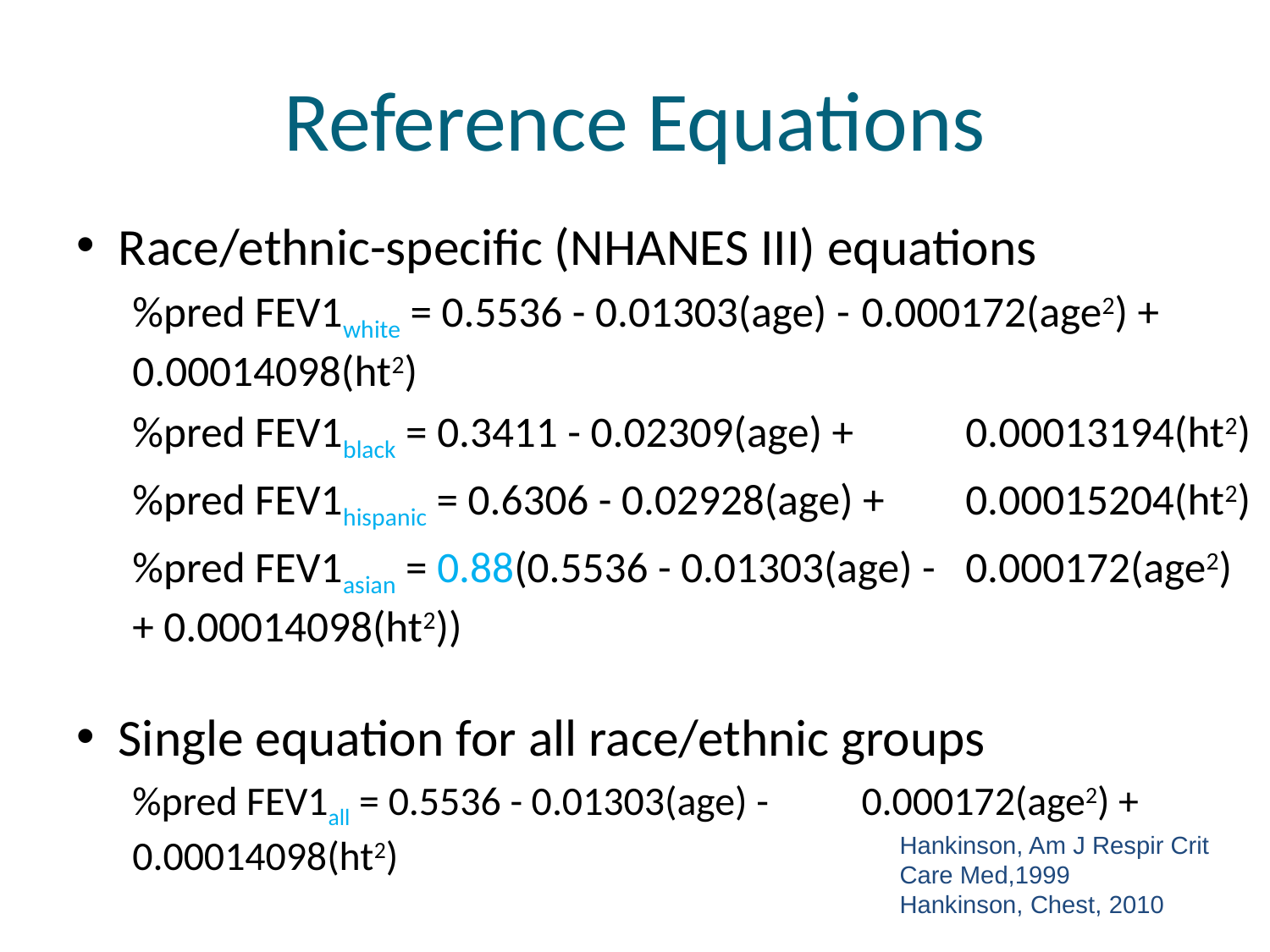

# Reference Equations
Race/ethnic-specific (NHANES III) equations
%pred FEV1white = 0.5536 - 0.01303(age) - 			0.000172(age2) + 0.00014098(ht2)
%pred FEV1black = 0.3411 - 0.02309(age) + 	0.00013194(ht2)
%pred FEV1hispanic = 0.6306 - 0.02928(age) + 	0.00015204(ht2)
%pred FEV1asian = 0.88(0.5536 - 0.01303(age) - 			0.000172(age2) + 0.00014098(ht2))
Single equation for all race/ethnic groups
%pred FEV1all = 0.5536 - 0.01303(age) - 			0.000172(age2) + 0.00014098(ht2)

Hankinson, Am J Respir Crit Care Med,1999
Hankinson, Chest, 2010